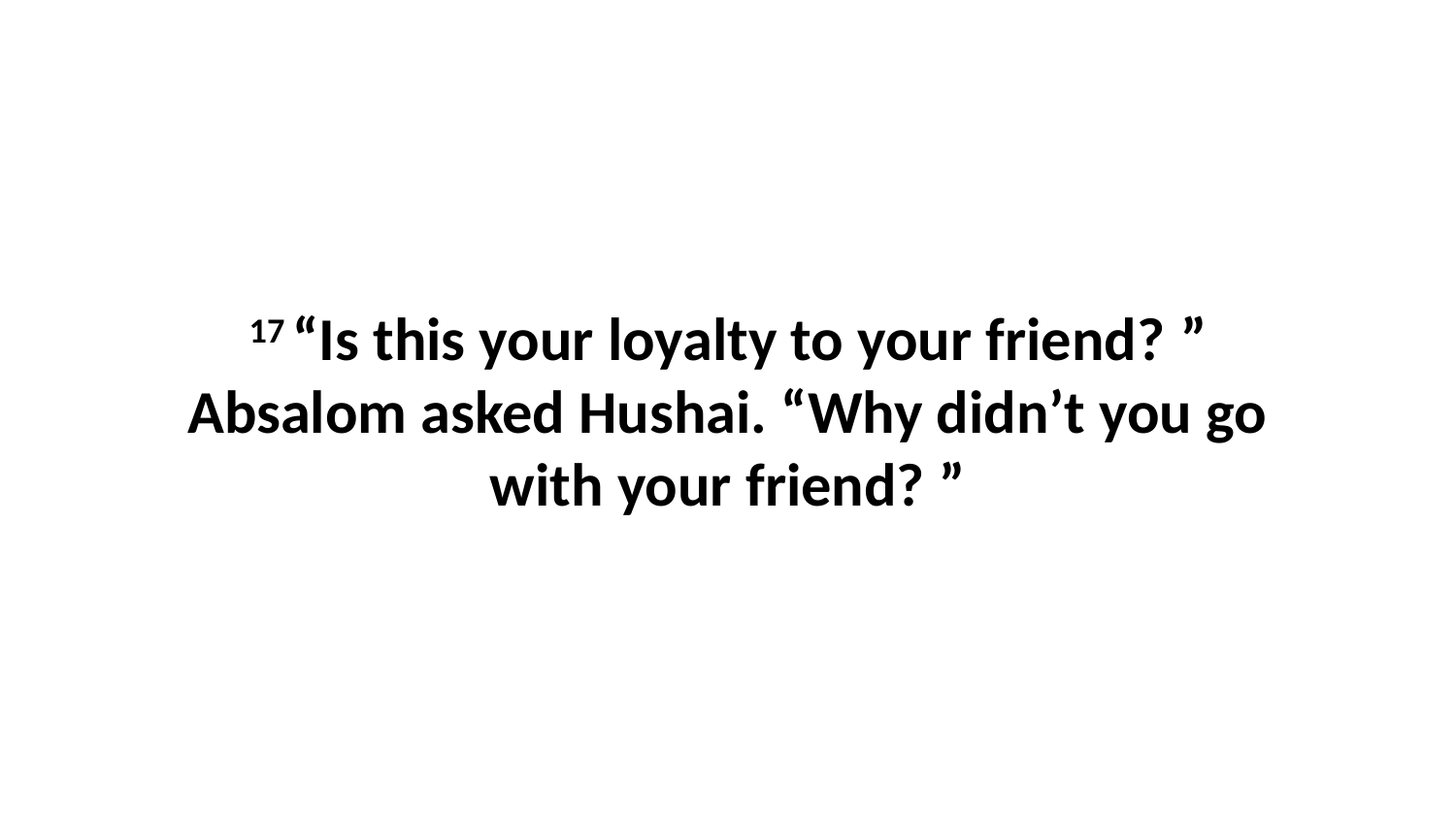

17 “Is this your loyalty to your friend? ” Absalom asked Hushai. “Why didn’t you go with your friend? ”